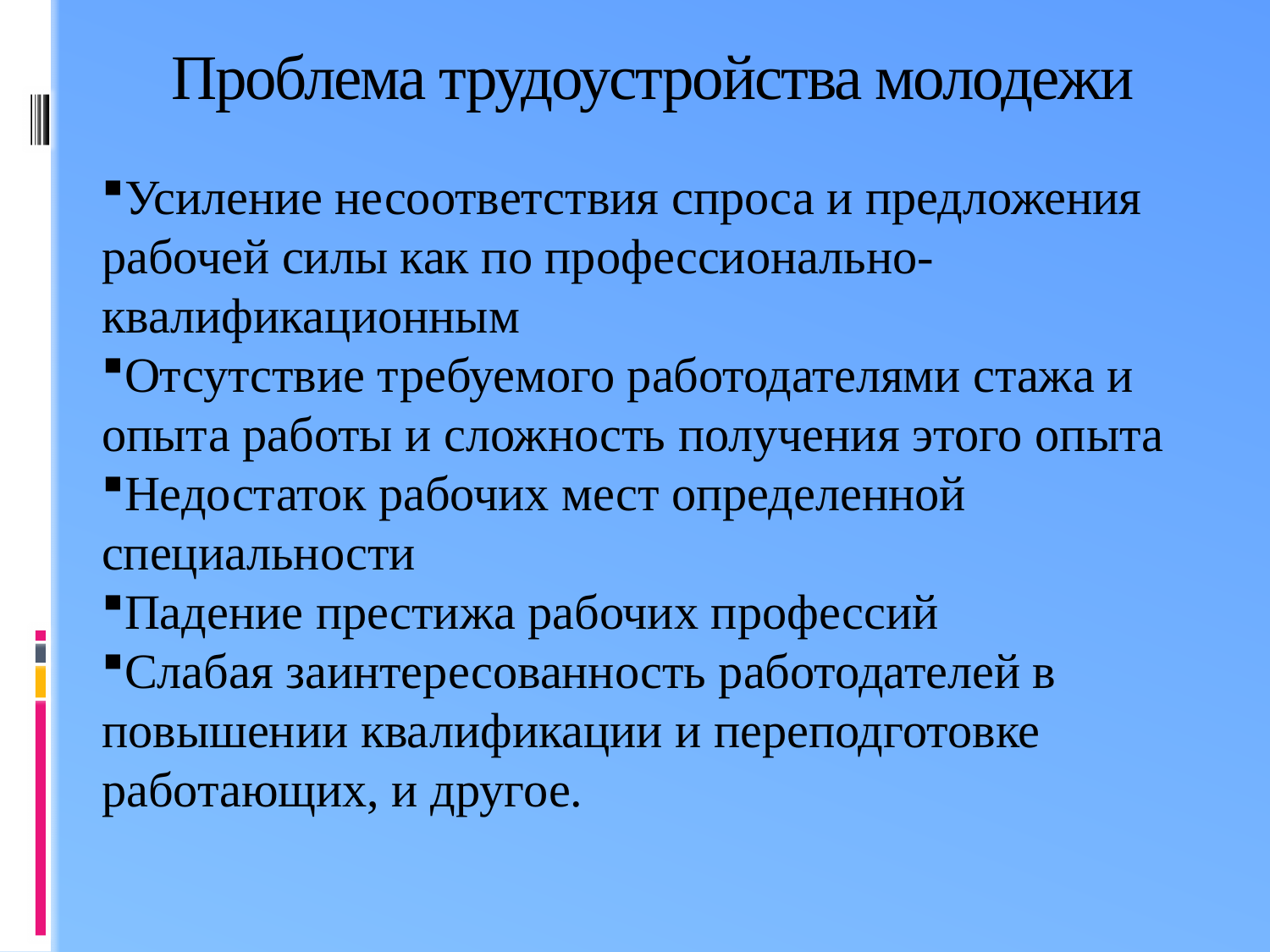

# Проблема трудоустройства молодежи
Усиление несоответствия спроса и предложения рабочей силы как по профессионально- квалификационным
Отсутствие требуемого работодателями стажа и опыта работы и сложность получения этого опыта
Недостаток рабочих мест определенной специальности
Падение престижа рабочих профессий
Слабая заинтересованность работодателей в повышении квалификации и переподготовке работающих, и другое.